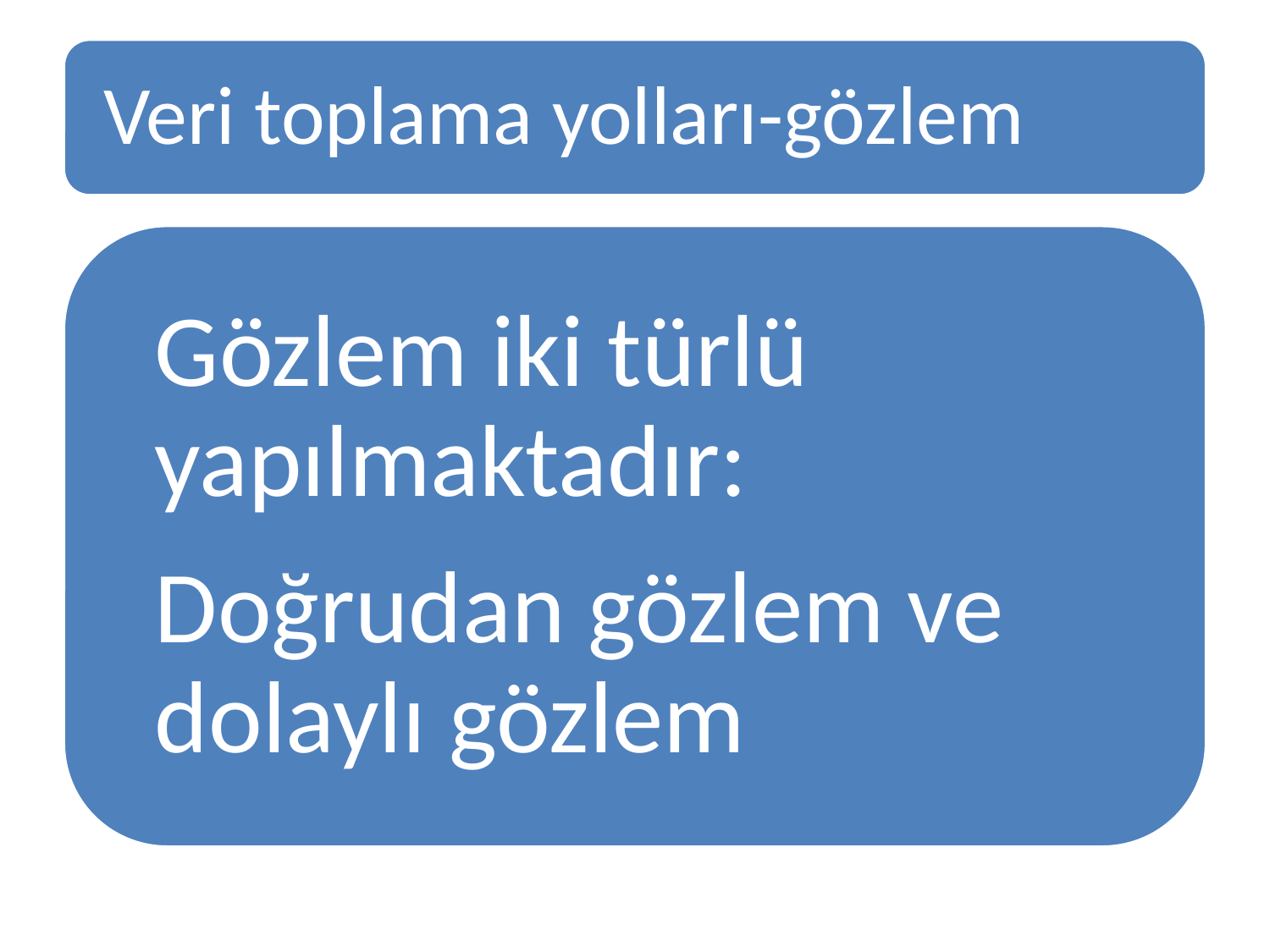

Veri toplama yolları-gözlem
Gözlem iki türlü yapılmaktadır:
Doğrudan gözlem ve dolaylı gözlem